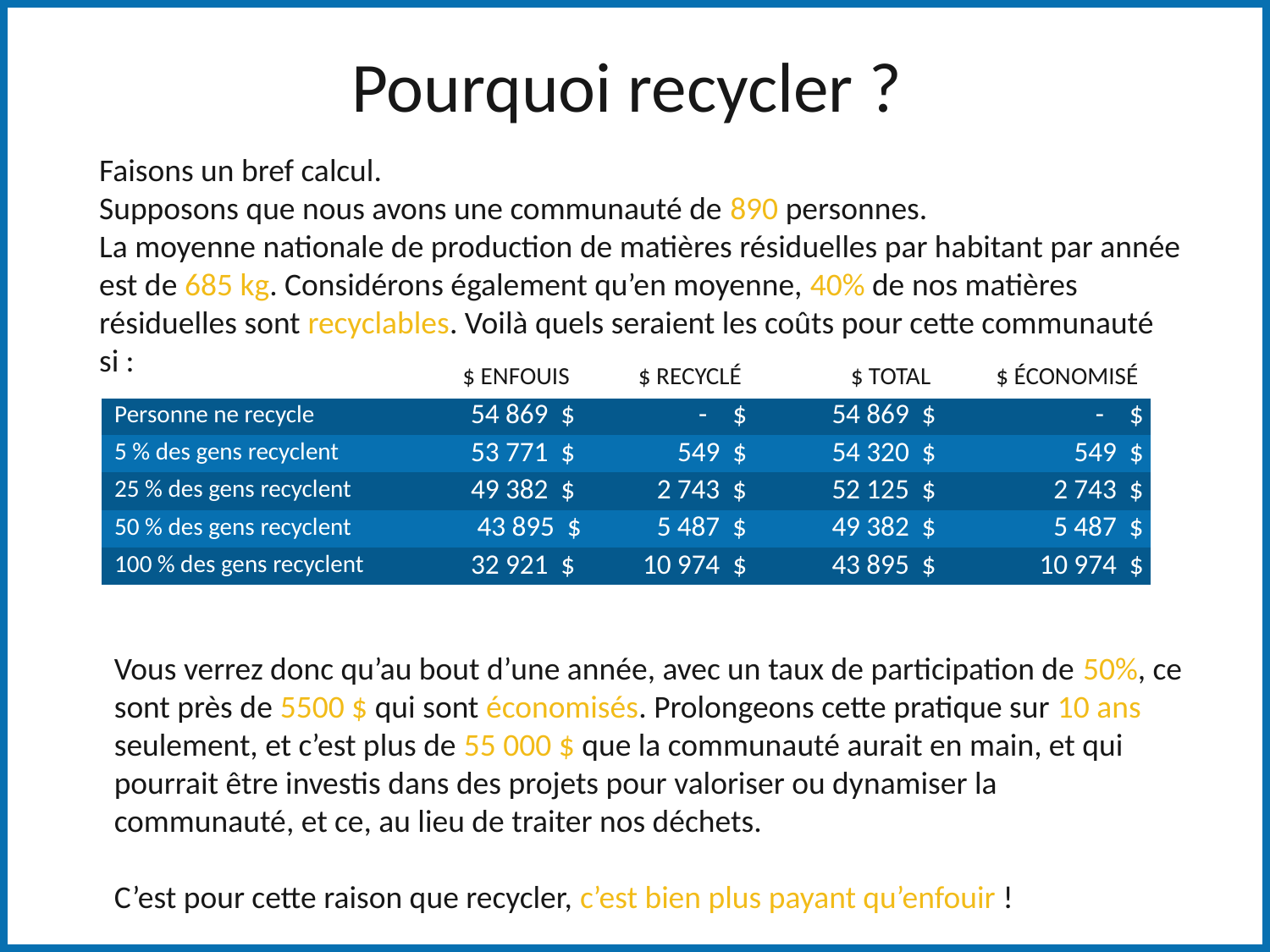

Pourquoi recycler ?
Faisons un bref calcul.
Supposons que nous avons une communauté de 890 personnes.
La moyenne nationale de production de matières résiduelles par habitant par année est de 685 kg. Considérons également qu’en moyenne, 40% de nos matières résiduelles sont recyclables. Voilà quels seraient les coûts pour cette communauté si :
|  | $ ENFOUIS | $ RECYCLÉ | $ TOTAL | $ ÉCONOMISÉ |
| --- | --- | --- | --- | --- |
| Personne ne recycle | 54 869 $ | - $ | 54 869 $ | - $ |
| 5 % des gens recyclent | 53 771 $ | 549 $ | 54 320 $ | 549 $ |
| 25 % des gens recyclent | 49 382 $ | 2 743 $ | 52 125 $ | 2 743 $ |
| 50 % des gens recyclent | 43 895 $ | 5 487 $ | 49 382 $ | 5 487 $ |
| 100 % des gens recyclent | 32 921 $ | 10 974 $ | 43 895 $ | 10 974 $ |
Vous verrez donc qu’au bout d’une année, avec un taux de participation de 50%, ce sont près de 5500 $ qui sont économisés. Prolongeons cette pratique sur 10 ans seulement, et c’est plus de 55 000 $ que la communauté aurait en main, et qui pourrait être investis dans des projets pour valoriser ou dynamiser la communauté, et ce, au lieu de traiter nos déchets.

C’est pour cette raison que recycler, c’est bien plus payant qu’enfouir !